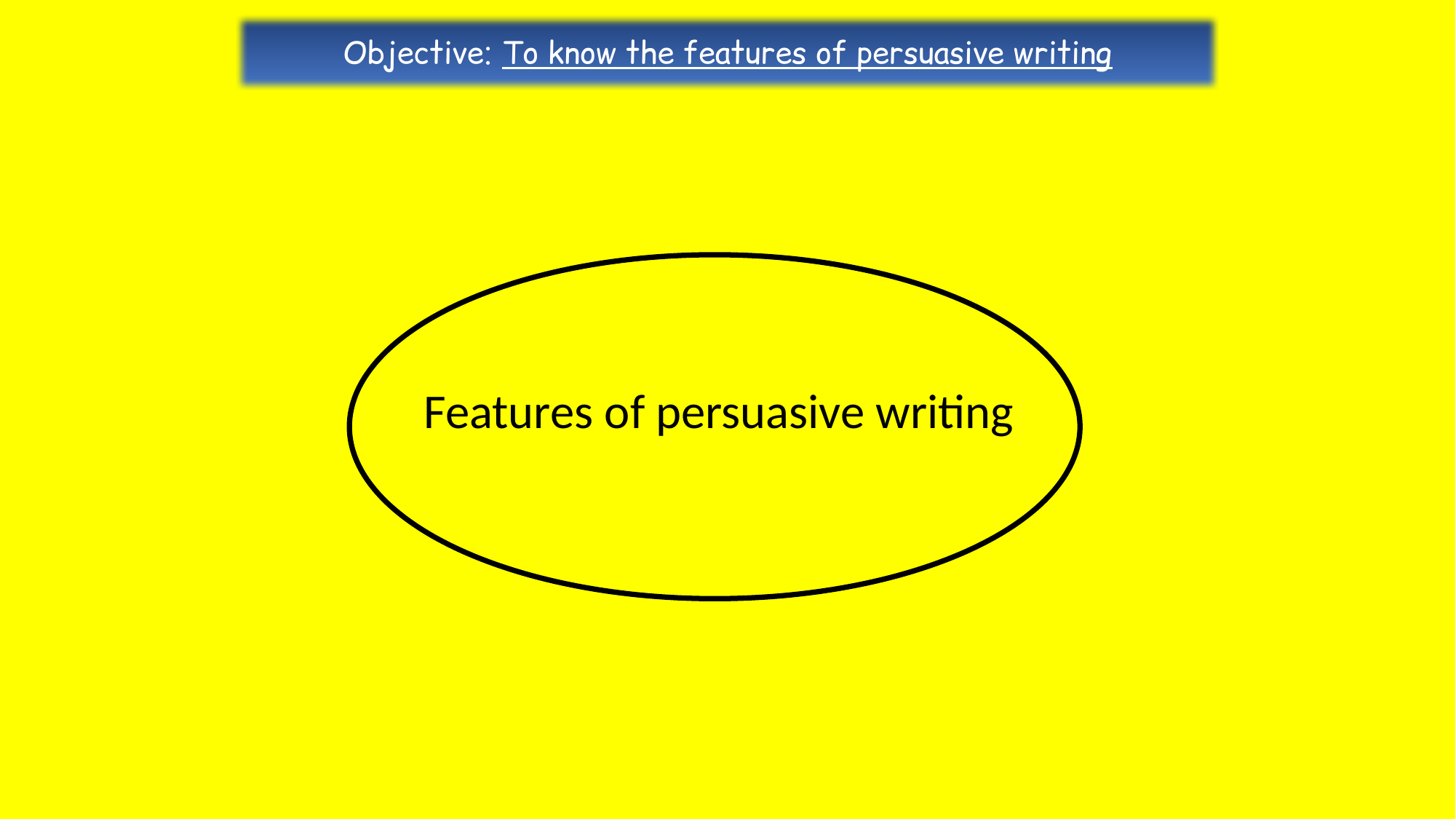

Objective: To know the features of persuasive writing

Features of persuasive writing